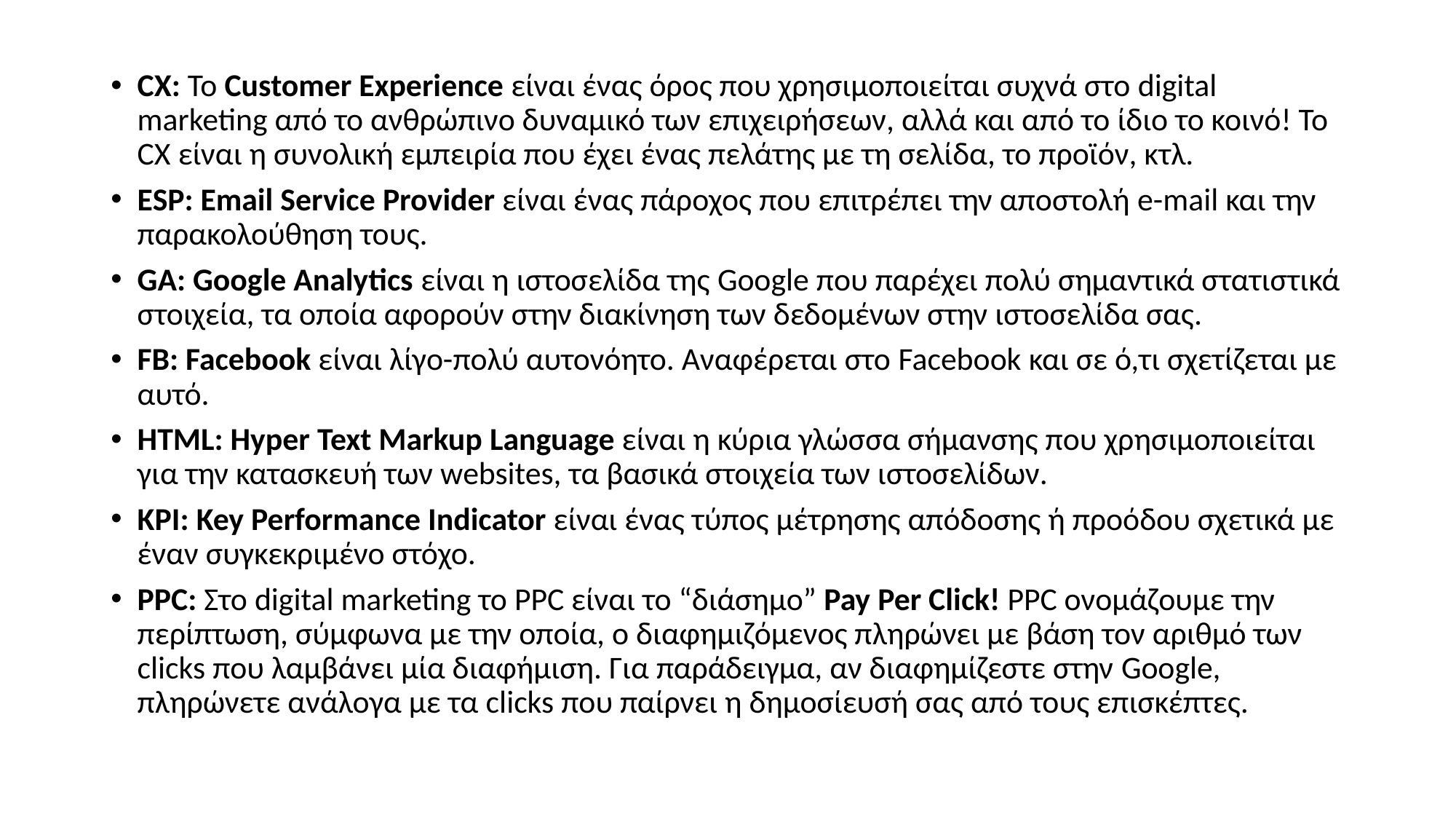

CX: Το Customer Experience είναι ένας όρος που χρησιμοποιείται συχνά στο digital marketing από το ανθρώπινο δυναμικό των επιχειρήσεων, αλλά και από το ίδιο το κοινό! Το CX είναι η συνολική εμπειρία που έχει ένας πελάτης με τη σελίδα, το προϊόν, κτλ.
ESP: Email Service Provider είναι ένας πάροχος που επιτρέπει την αποστολή e-mail και την παρακολούθηση τους.
GA: Google Analytics είναι η ιστοσελίδα της Google που παρέχει πολύ σημαντικά στατιστικά στοιχεία, τα οποία αφορούν στην διακίνηση των δεδομένων στην ιστοσελίδα σας.
FB: Facebook είναι λίγο-πολύ αυτονόητο. Αναφέρεται στο Facebook και σε ό,τι σχετίζεται με αυτό.
HTML: Hyper Text Markup Language είναι η κύρια γλώσσα σήμανσης που χρησιμοποιείται για την κατασκευή των websites, τα βασικά στοιχεία των ιστοσελίδων.
KPI: Key Performance Indicator είναι ένας τύπος μέτρησης απόδοσης ή προόδου σχετικά με έναν συγκεκριμένο στόχο.
PPC: Στο digital marketing το PPC είναι το “διάσημο” Pay Per Click! PPC ονομάζουμε την περίπτωση, σύμφωνα με την οποία, ο διαφημιζόμενος πληρώνει με βάση τον αριθμό των clicks που λαμβάνει μία διαφήμιση. Για παράδειγμα, αν διαφημίζεστε στην Google, πληρώνετε ανάλογα με τα clicks που παίρνει η δημοσίευσή σας από τους επισκέπτες.